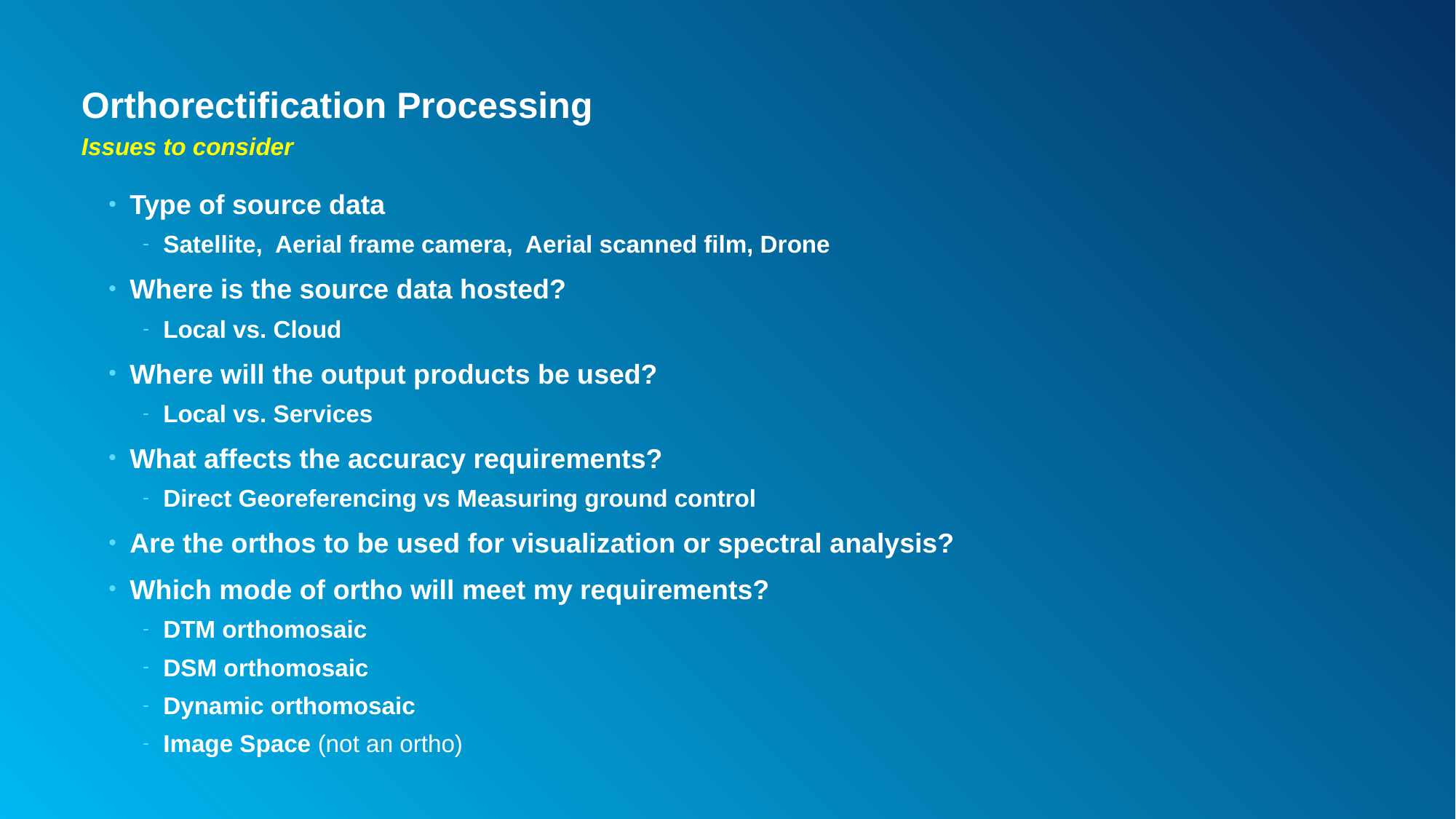

# Orthorectification Processing
Issues to consider
Type of source data
Satellite,  Aerial frame camera,  Aerial scanned film, Drone
Where is the source data hosted?
Local vs. Cloud
Where will the output products be used?
Local vs. Services
What affects the accuracy requirements?
Direct Georeferencing vs Measuring ground control
Are the orthos to be used for visualization or spectral analysis?
Which mode of ortho will meet my requirements?
DTM orthomosaic
DSM orthomosaic
Dynamic orthomosaic
Image Space (not an ortho)